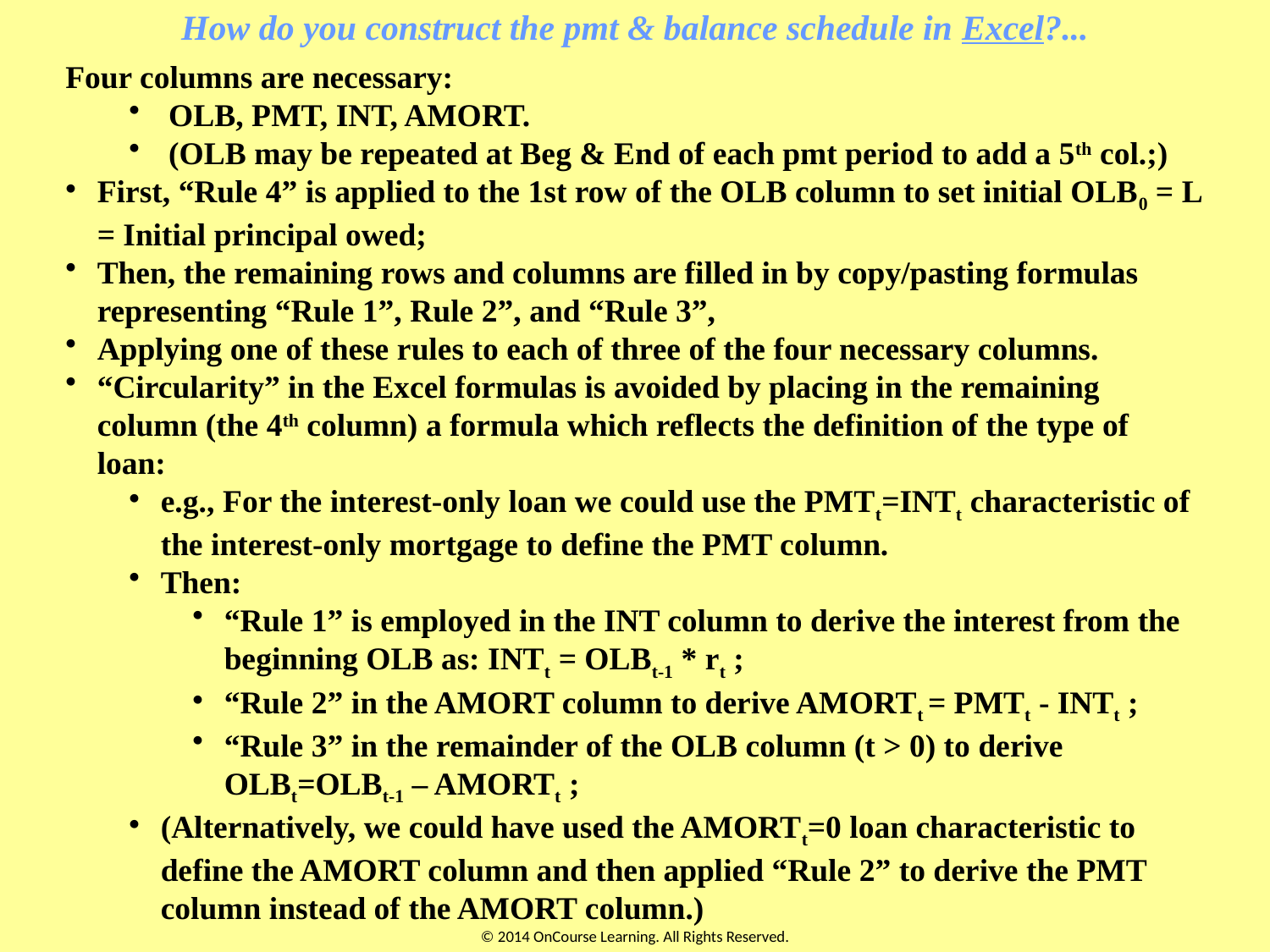

How do you construct the pmt & balance schedule in Excel?...
Four columns are necessary:
 OLB, PMT, INT, AMORT.
 (OLB may be repeated at Beg & End of each pmt period to add a 5th col.;)
First, “Rule 4” is applied to the 1st row of the OLB column to set initial OLB0 = L = Initial principal owed;
Then, the remaining rows and columns are filled in by copy/pasting formulas representing “Rule 1”, Rule 2”, and “Rule 3”,
Applying one of these rules to each of three of the four necessary columns.
“Circularity” in the Excel formulas is avoided by placing in the remaining column (the 4th column) a formula which reflects the definition of the type of loan:
e.g., For the interest-only loan we could use the PMTt=INTt characteristic of the interest-only mortgage to define the PMT column.
Then:
“Rule 1” is employed in the INT column to derive the interest from the beginning OLB as: INTt = OLBt-1 * rt ;
“Rule 2” in the AMORT column to derive AMORTt = PMTt - INTt ;
“Rule 3” in the remainder of the OLB column (t > 0) to derive OLBt=OLBt-1 – AMORTt ;
(Alternatively, we could have used the AMORTt=0 loan characteristic to define the AMORT column and then applied “Rule 2” to derive the PMT column instead of the AMORT column.)
© 2014 OnCourse Learning. All Rights Reserved.
4